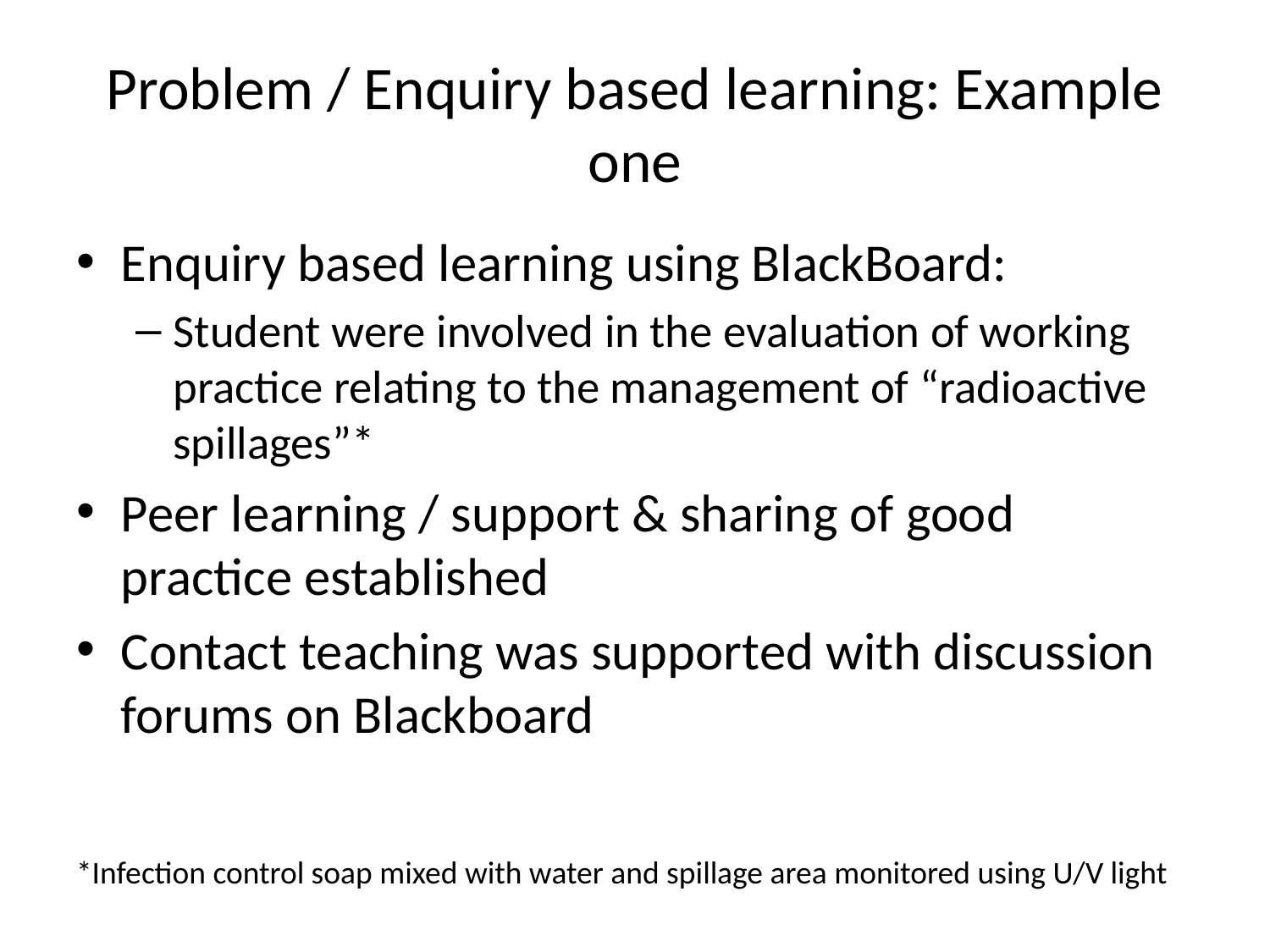

# Problem / Enquiry based learning: Example one
Enquiry based learning using BlackBoard:
Student were involved in the evaluation of working practice relating to the management of “radioactive spillages”*
Peer learning / support & sharing of good practice established
Contact teaching was supported with discussion forums on Blackboard

*Infection control soap mixed with water and spillage area monitored using U/V light